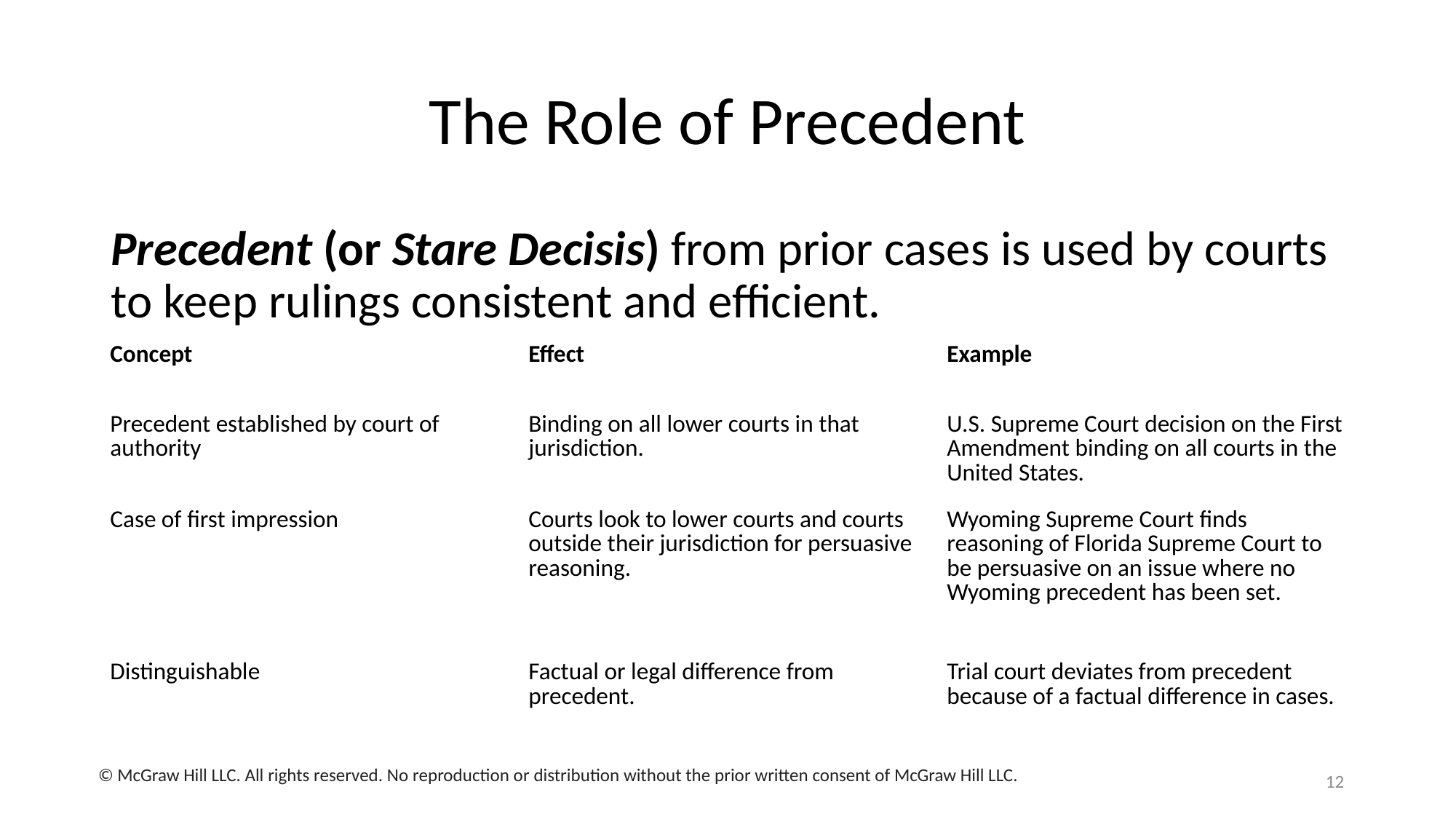

# The Role of Precedent
Precedent (or Stare Decisis) from prior cases is used by courts to keep rulings consistent and efficient.
| Concept | Effect | Example |
| --- | --- | --- |
| Precedent established by court of authority | Binding on all lower courts in that jurisdiction. | U.S. Supreme Court decision on the First Amendment binding on all courts in the United States. |
| Case of first impression | Courts look to lower courts and courts outside their jurisdiction for persuasive reasoning. | Wyoming Supreme Court finds reasoning of Florida Supreme Court to be persuasive on an issue where no Wyoming precedent has been set. |
| Distinguishable | Factual or legal difference from precedent. | Trial court deviates from precedent because of a factual difference in cases. |
12